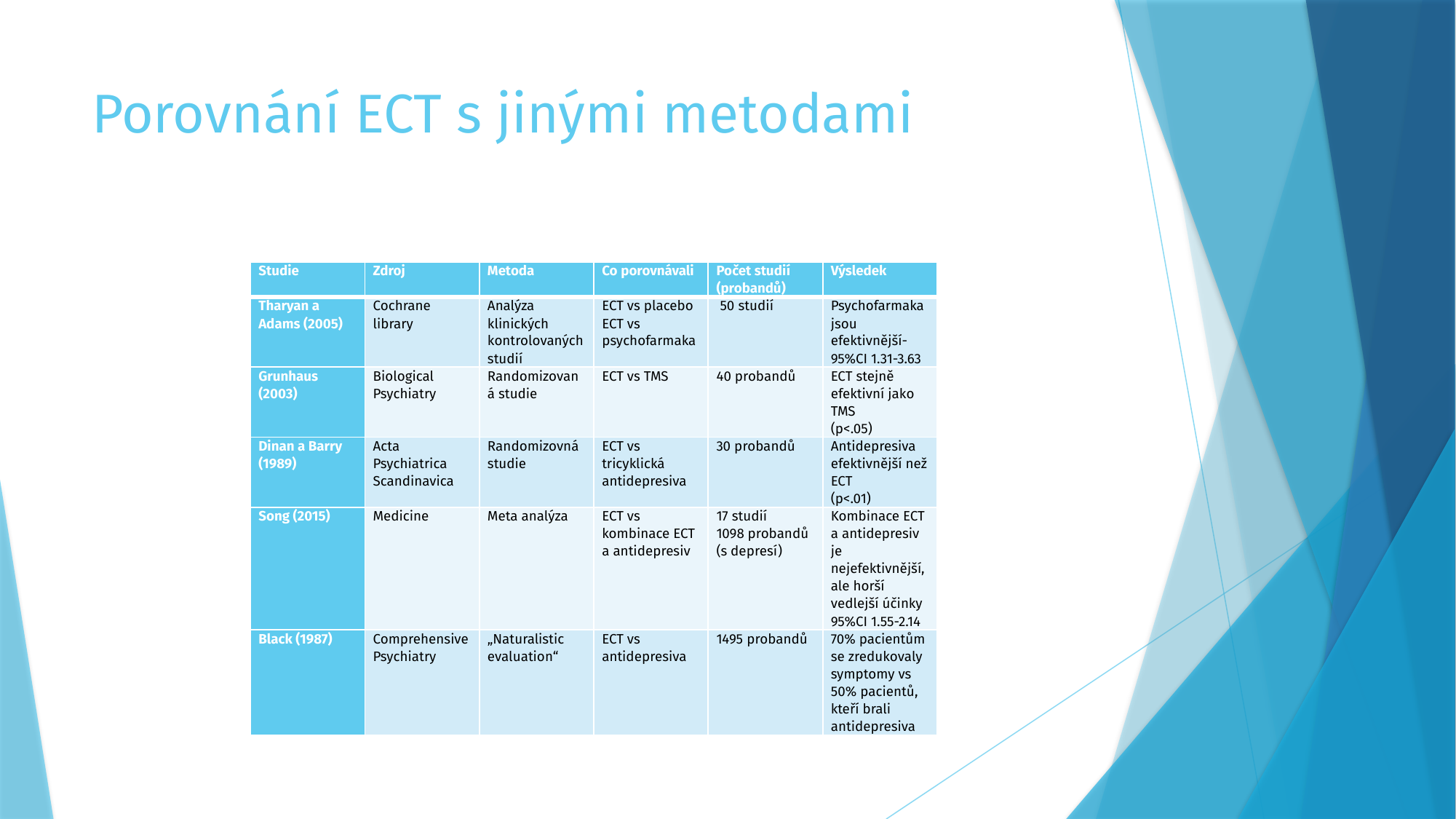

# Porovnání ECT s jinými metodami
| Studie | Zdroj | Metoda | Co porovnávali | Počet studií (probandů) | Výsledek |
| --- | --- | --- | --- | --- | --- |
| Tharyan a Adams (2005) | Cochrane library | Analýza klinických kontrolovaných studií | ECT vs placebo ECT vs psychofarmaka | 50 studií | Psychofarmaka jsou efektivnější- 95%CI 1.31-3.63 |
| Grunhaus (2003) | Biological Psychiatry | Randomizovaná studie | ECT vs TMS | 40 probandů | ECT stejně efektivní jako TMS (p<.05) |
| Dinan a Barry (1989) | Acta Psychiatrica Scandinavica | Randomizovná studie | ECT vs tricyklická antidepresiva | 30 probandů | Antidepresiva efektivnější než ECT (p<.01) |
| Song (2015) | Medicine | Meta analýza | ECT vs kombinace ECT a antidepresiv | 17 studií 1098 probandů (s depresí) | Kombinace ECT a antidepresiv je nejefektivnější, ale horší vedlejší účinky 95%CI 1.55-2.14 |
| Black (1987) | Comprehensive Psychiatry | „Naturalistic evaluation“ | ECT vs antidepresiva | 1495 probandů | 70% pacientům se zredukovaly symptomy vs 50% pacientů, kteří brali antidepresiva |